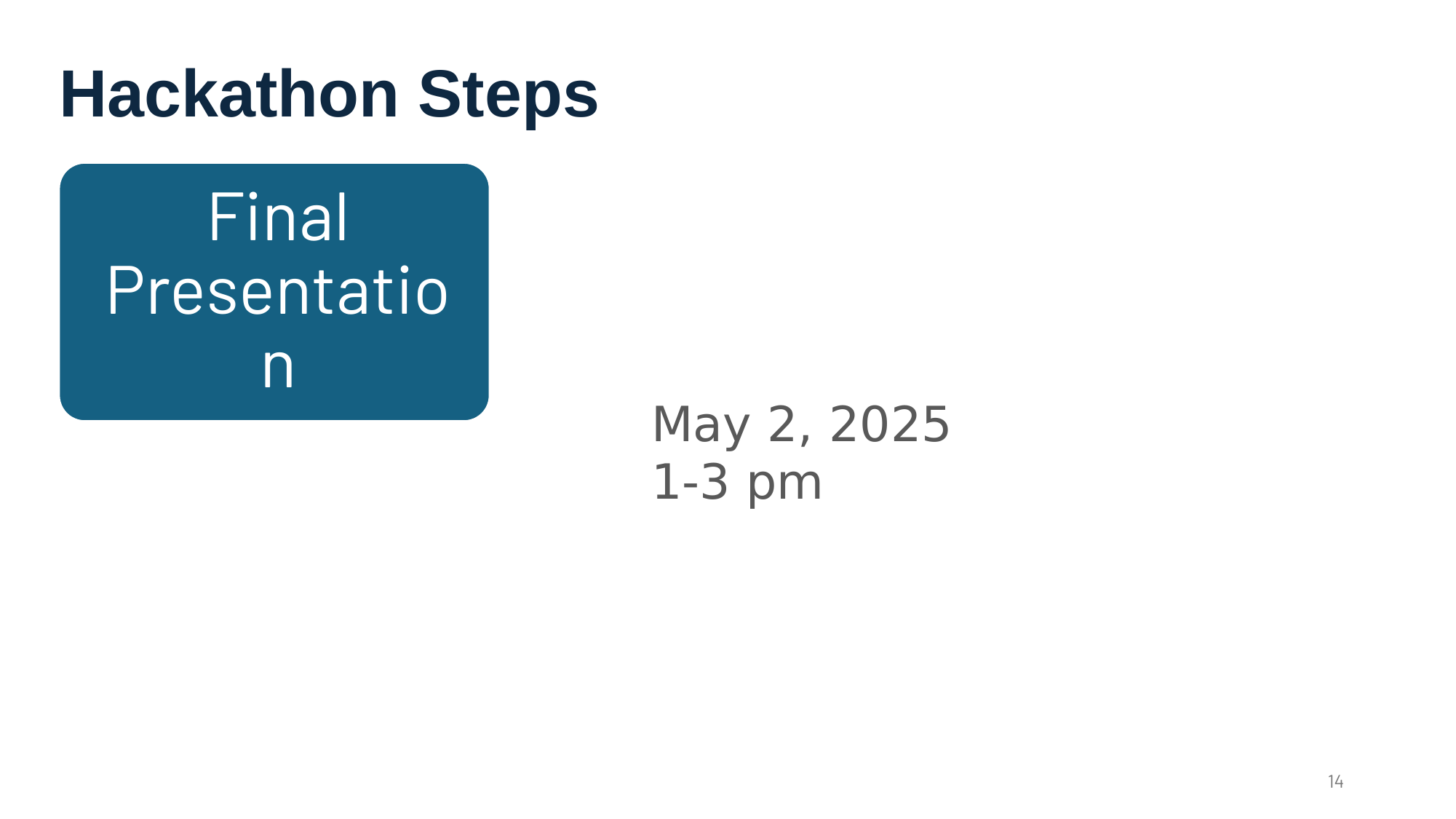

# Hackathon Steps
Final Presentation
May 2, 2025
1-3 pm
14